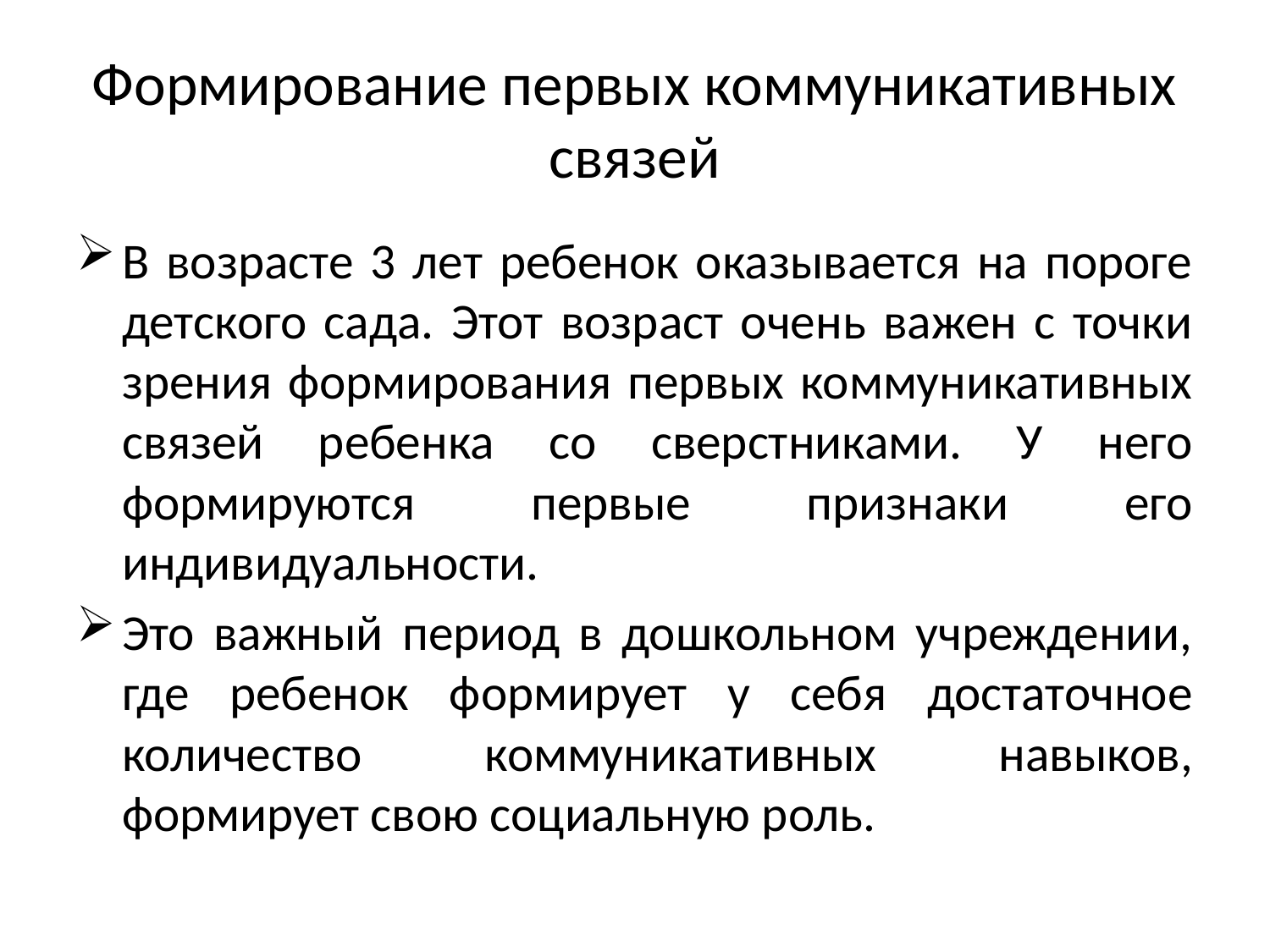

# Формирование первых коммуникативных связей
В возрасте 3 лет ребенок оказывается на пороге детского сада. Этот возраст очень важен с точки зрения формирования первых коммуникативных связей ребенка со сверстниками. У него формируются первые признаки его индивидуальности.
Это важный период в дошкольном учреждении, где ребенок формирует у себя достаточное количество коммуникативных навыков, формирует свою социальную роль.